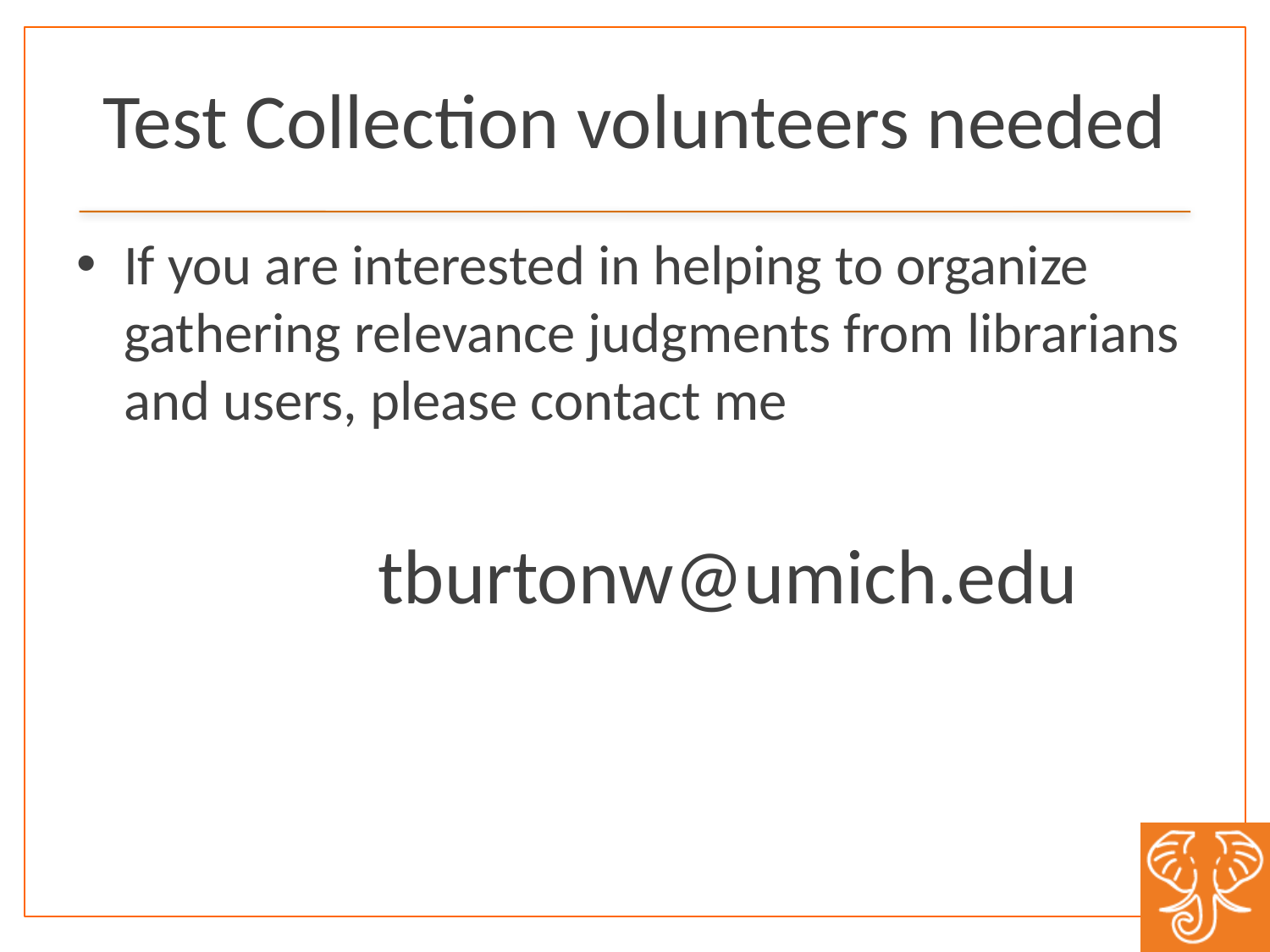

# Test Collection volunteers needed
If you are interested in helping to organize gathering relevance judgments from librarians and users, please contact me

			tburtonw@umich.edu